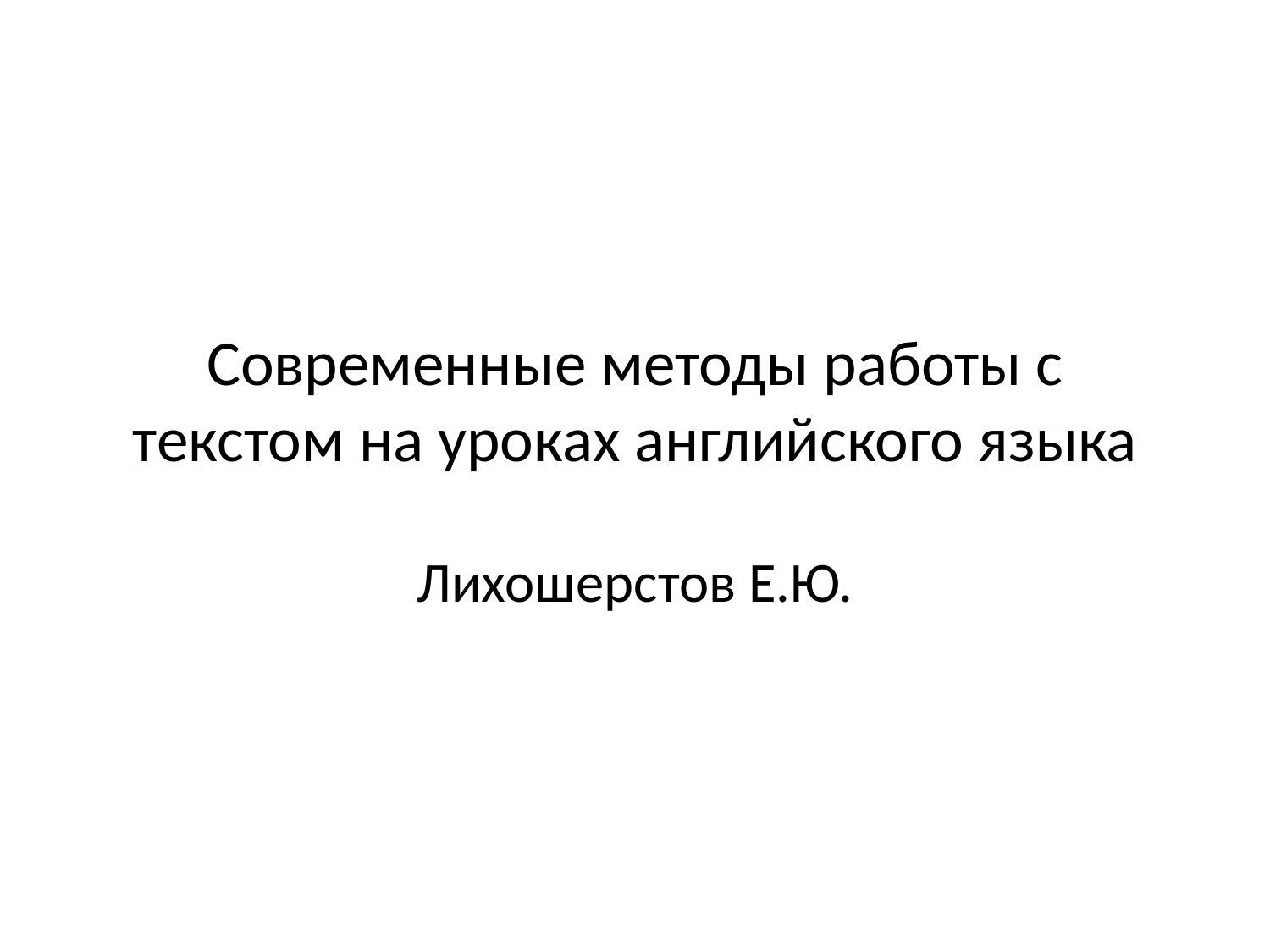

# Современные методы работы с текстом на уроках английского языка
Лихошерстов Е.Ю.